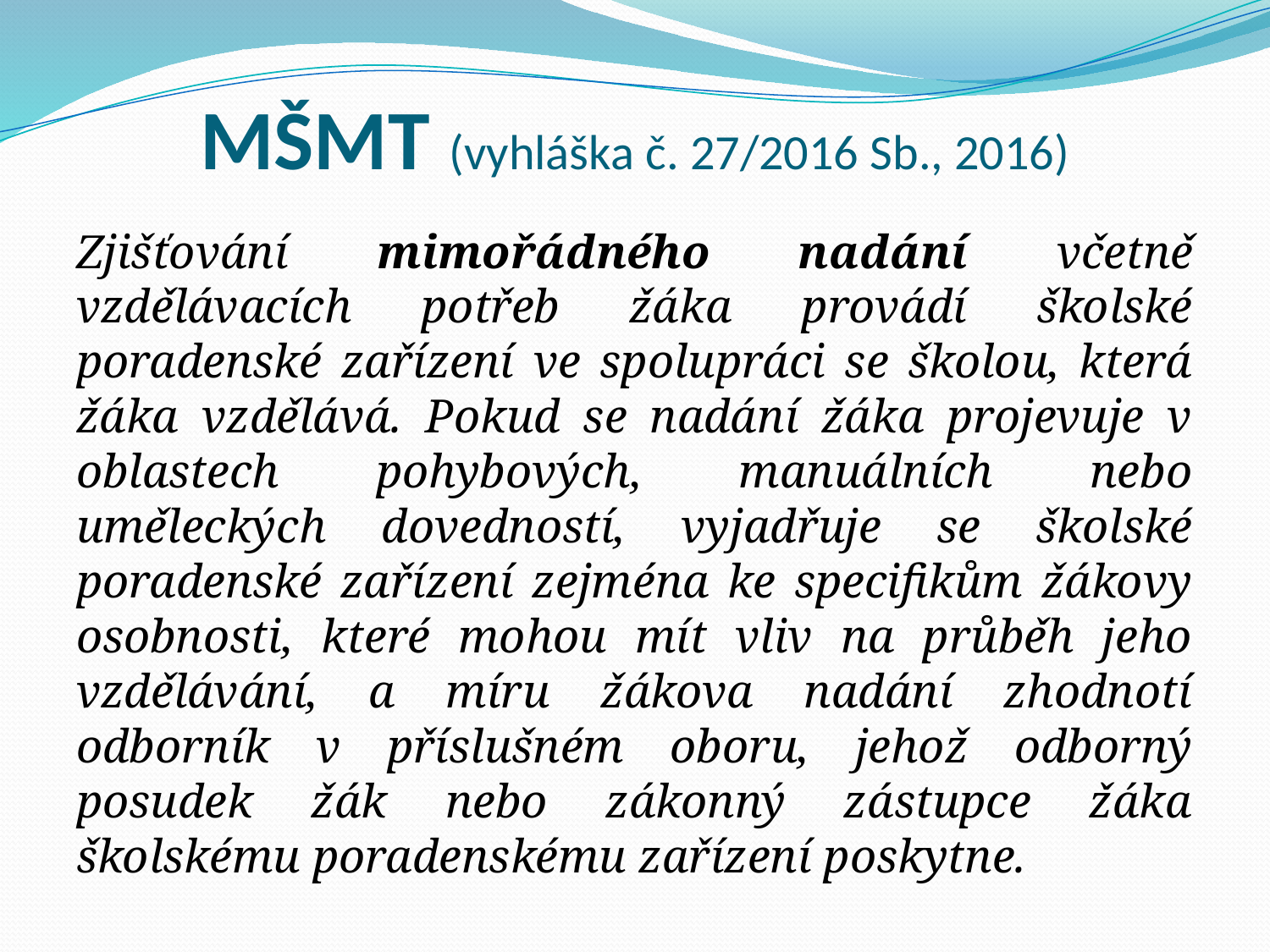

# MŠMT (vyhláška č. 27/2016 Sb., 2016)
Zjišťování mimořádného nadání včetně vzdělávacích potřeb žáka provádí školské poradenské zařízení ve spolupráci se školou, která žáka vzdělává. Pokud se nadání žáka projevuje v oblastech pohybových, manuálních nebo uměleckých dovedností, vyjadřuje se školské poradenské zařízení zejména ke specifikům žákovy osobnosti, které mohou mít vliv na průběh jeho vzdělávání, a míru žákova nadání zhodnotí odborník v příslušném oboru, jehož odborný posudek žák nebo zákonný zástupce žáka školskému poradenskému zařízení poskytne.